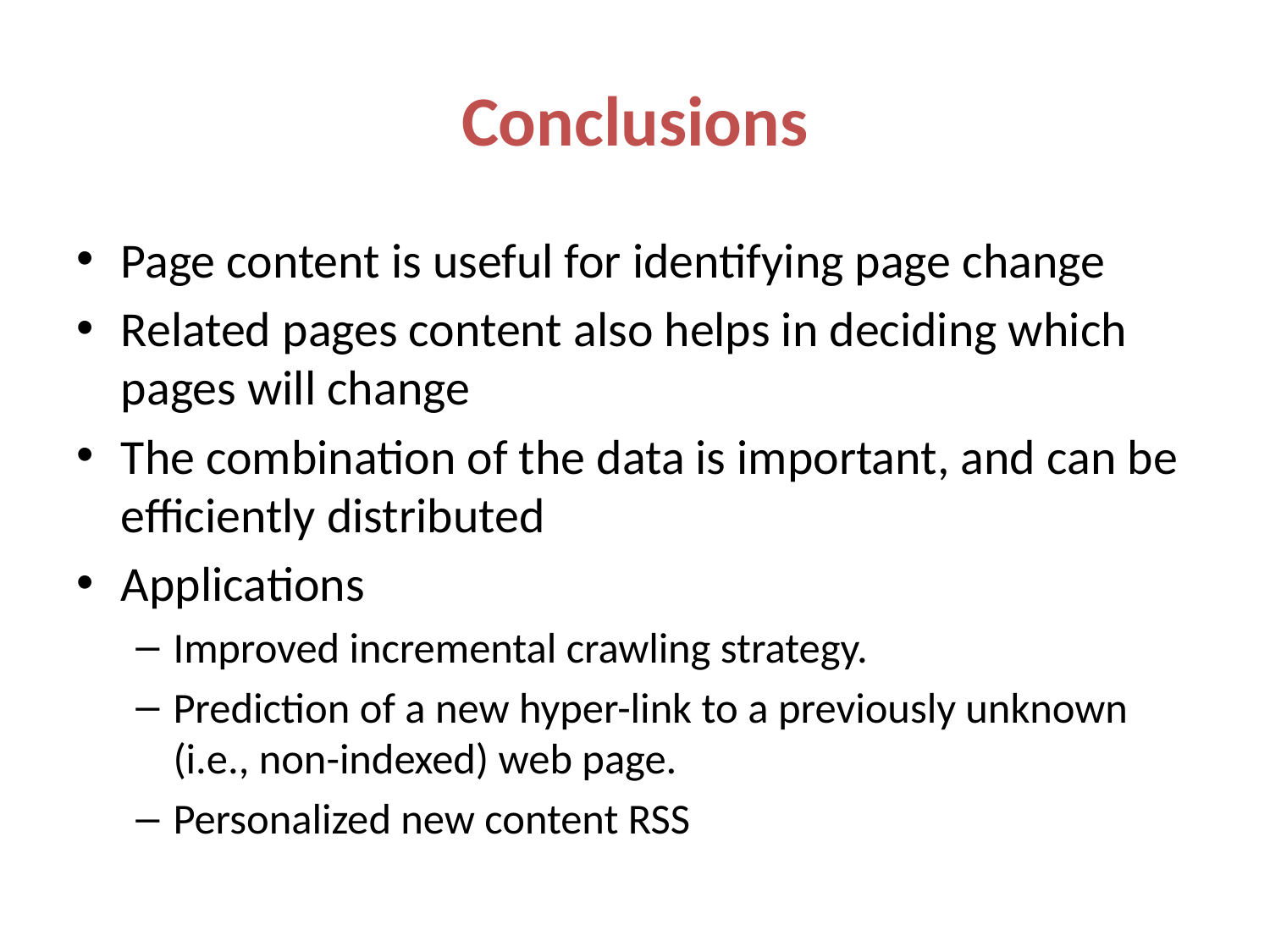

# Conclusions
Page content is useful for identifying page change
Related pages content also helps in deciding which pages will change
The combination of the data is important, and can be efficiently distributed
Applications
Improved incremental crawling strategy.
Prediction of a new hyper-link to a previously unknown (i.e., non-indexed) web page.
Personalized new content RSS